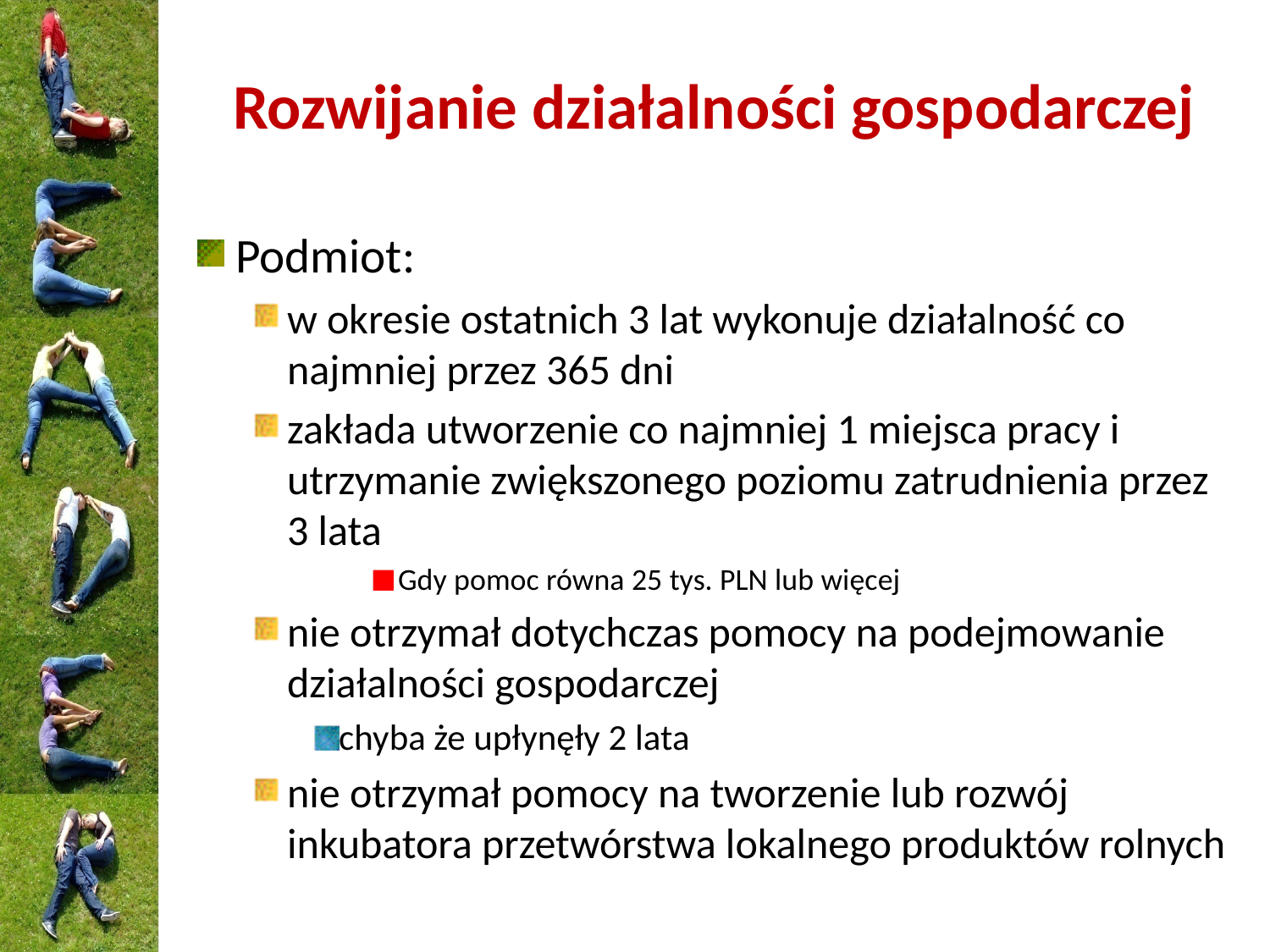

# Rozwijanie działalności gospodarczej
Podmiot:
w okresie ostatnich 3 lat wykonuje działalność co najmniej przez 365 dni
zakłada utworzenie co najmniej 1 miejsca pracy i utrzymanie zwiększonego poziomu zatrudnienia przez 3 lata
Gdy pomoc równa 25 tys. PLN lub więcej
nie otrzymał dotychczas pomocy na podejmowanie działalności gospodarczej
chyba że upłynęły 2 lata
nie otrzymał pomocy na tworzenie lub rozwój inkubatora przetwórstwa lokalnego produktów rolnych